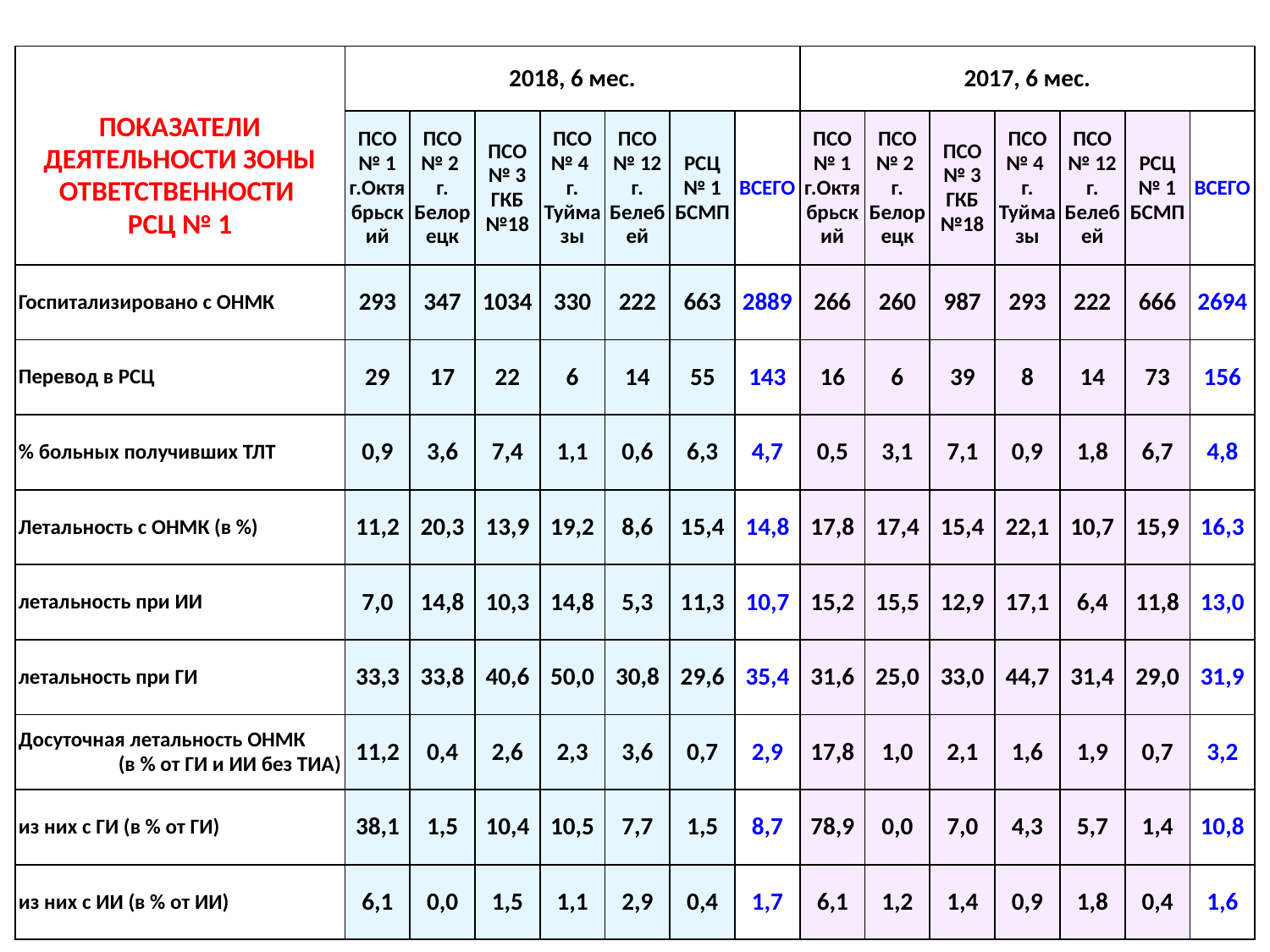

| Показатели деятельности зоны ответственности РСЦ № 1 | 2018, 6 мес. |  |  |  |  |  |  | 2017, 6 мес. |  |  |  |  |  |  |
| --- | --- | --- | --- | --- | --- | --- | --- | --- | --- | --- | --- | --- | --- | --- |
|  | ПСО № 1 г.Октябрьский | ПСО № 2 г. Белорецк | ПСО № 3 ГКБ №18 | ПСО № 4 г. Туймазы | ПСО № 12 г. Белебей | РСЦ № 1 БСМП | ВСЕГО | ПСО № 1 г.Октябрьский | ПСО № 2 г. Белорецк | ПСО № 3 ГКБ №18 | ПСО № 4 г. Туймазы | ПСО № 12 г. Белебей | РСЦ № 1 БСМП | ВСЕГО |
| Госпитализировано с ОНМК | 293 | 347 | 1034 | 330 | 222 | 663 | 2889 | 266 | 260 | 987 | 293 | 222 | 666 | 2694 |
| Перевод в РСЦ | 29 | 17 | 22 | 6 | 14 | 55 | 143 | 16 | 6 | 39 | 8 | 14 | 73 | 156 |
| % больных получивших ТЛТ | 0,9 | 3,6 | 7,4 | 1,1 | 0,6 | 6,3 | 4,7 | 0,5 | 3,1 | 7,1 | 0,9 | 1,8 | 6,7 | 4,8 |
| Летальность с ОНМК (в %) | 11,2 | 20,3 | 13,9 | 19,2 | 8,6 | 15,4 | 14,8 | 17,8 | 17,4 | 15,4 | 22,1 | 10,7 | 15,9 | 16,3 |
| летальность при ИИ | 7,0 | 14,8 | 10,3 | 14,8 | 5,3 | 11,3 | 10,7 | 15,2 | 15,5 | 12,9 | 17,1 | 6,4 | 11,8 | 13,0 |
| летальность при ГИ | 33,3 | 33,8 | 40,6 | 50,0 | 30,8 | 29,6 | 35,4 | 31,6 | 25,0 | 33,0 | 44,7 | 31,4 | 29,0 | 31,9 |
| Досуточная летальность ОНМК (в % от ГИ и ИИ без ТИА) | 11,2 | 0,4 | 2,6 | 2,3 | 3,6 | 0,7 | 2,9 | 17,8 | 1,0 | 2,1 | 1,6 | 1,9 | 0,7 | 3,2 |
| из них с ГИ (в % от ГИ) | 38,1 | 1,5 | 10,4 | 10,5 | 7,7 | 1,5 | 8,7 | 78,9 | 0,0 | 7,0 | 4,3 | 5,7 | 1,4 | 10,8 |
| из них с ИИ (в % от ИИ) | 6,1 | 0,0 | 1,5 | 1,1 | 2,9 | 0,4 | 1,7 | 6,1 | 1,2 | 1,4 | 0,9 | 1,8 | 0,4 | 1,6 |